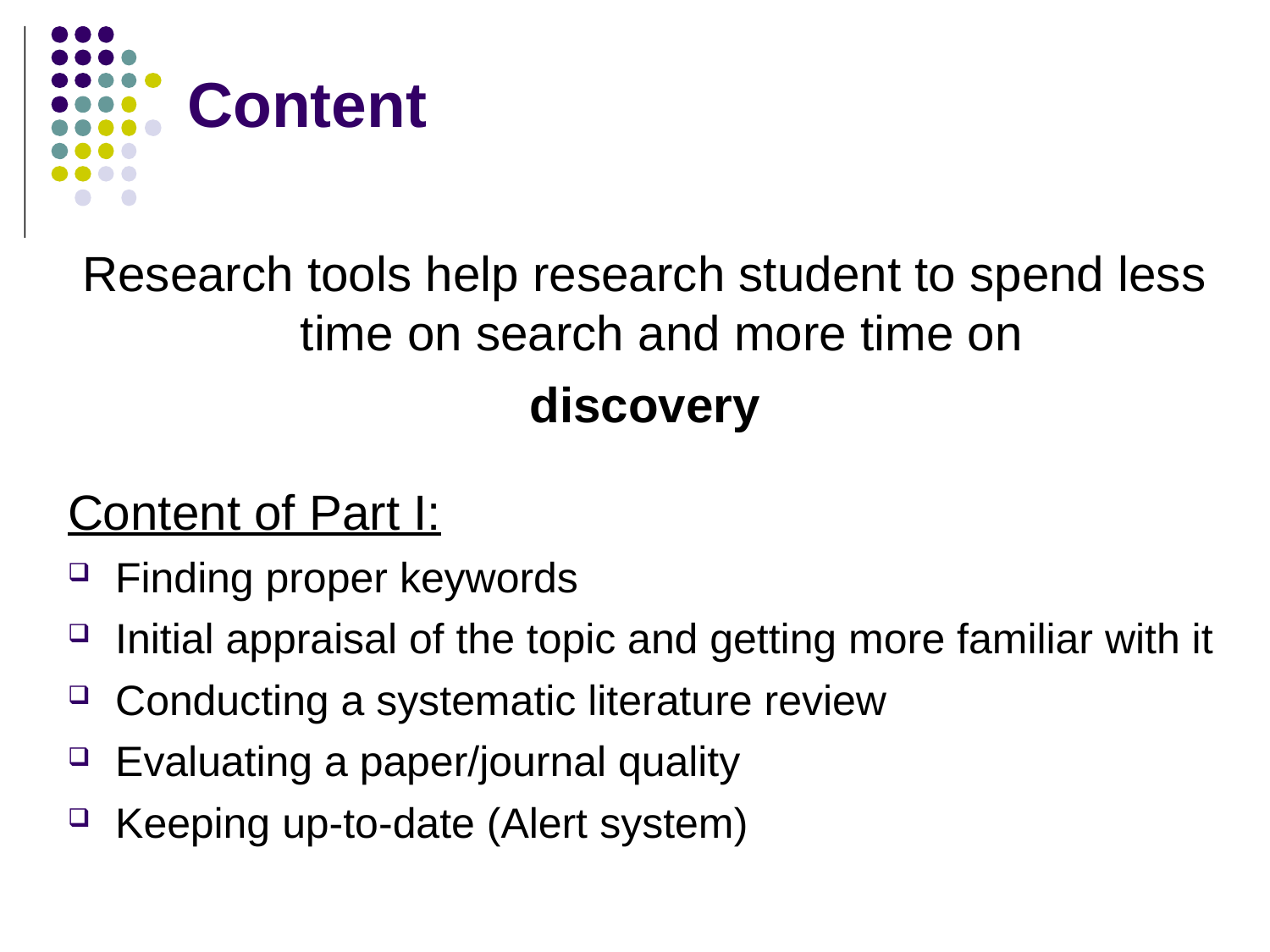

# Content
Research tools help research student to spend less time on search and more time on
discovery

Content of Part I:
Finding proper keywords
Initial appraisal of the topic and getting more familiar with it
Conducting a systematic literature review
Evaluating a paper/journal quality
Keeping up-to-date (Alert system)